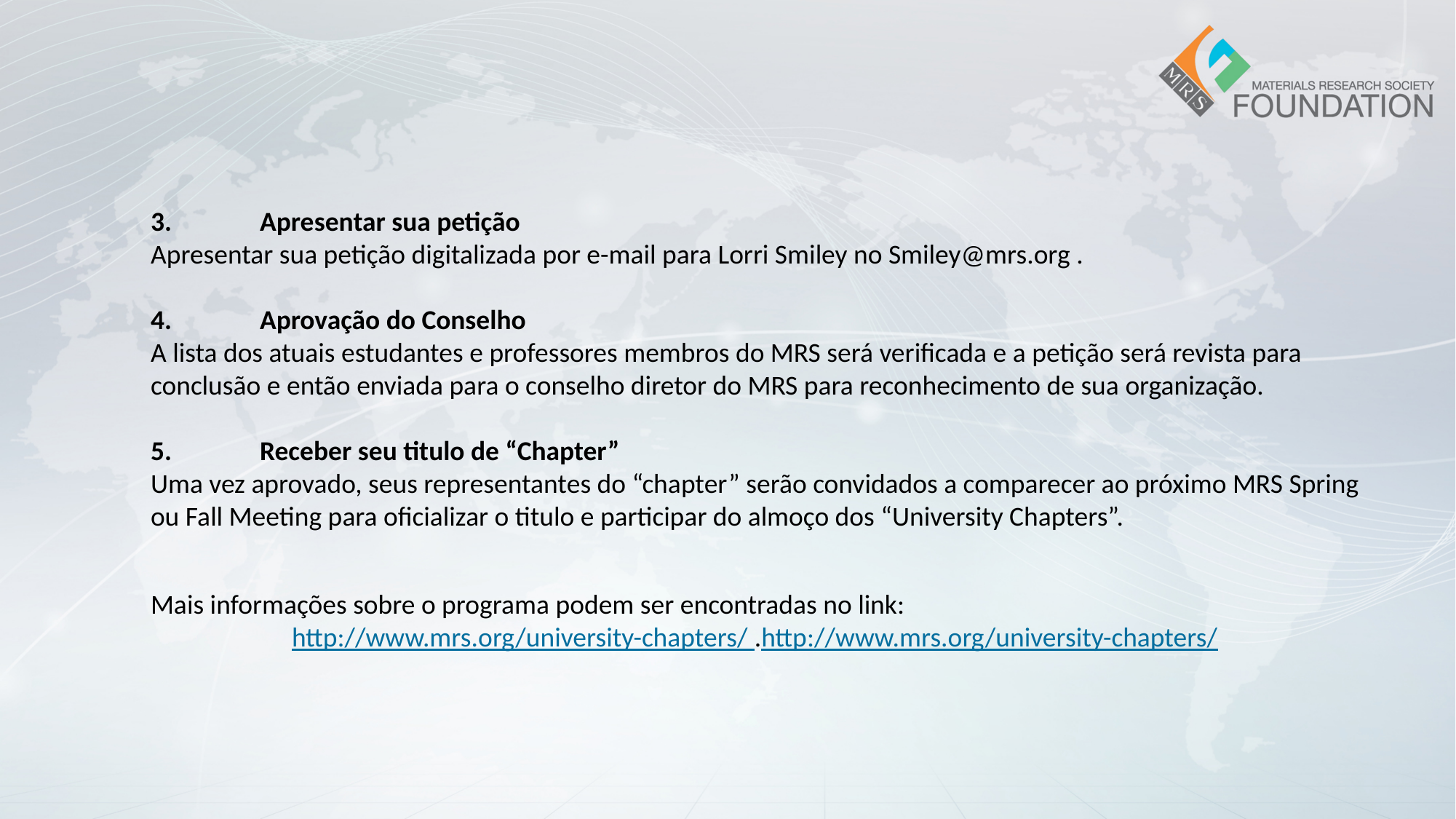

3.	Apresentar sua petição
Apresentar sua petição digitalizada por e-mail para Lorri Smiley no Smiley@mrs.org .

4.	Aprovação do Conselho
A lista dos atuais estudantes e professores membros do MRS será verificada e a petição será revista para conclusão e então enviada para o conselho diretor do MRS para reconhecimento de sua organização.

5.	Receber seu titulo de “Chapter”
Uma vez aprovado, seus representantes do “chapter” serão convidados a comparecer ao próximo MRS Spring ou Fall Meeting para oficializar o titulo e participar do almoço dos “University Chapters”.
Mais informações sobre o programa podem ser encontradas no link:
 http://www.mrs.org/university-chapters/ .http://www.mrs.org/university-chapters/